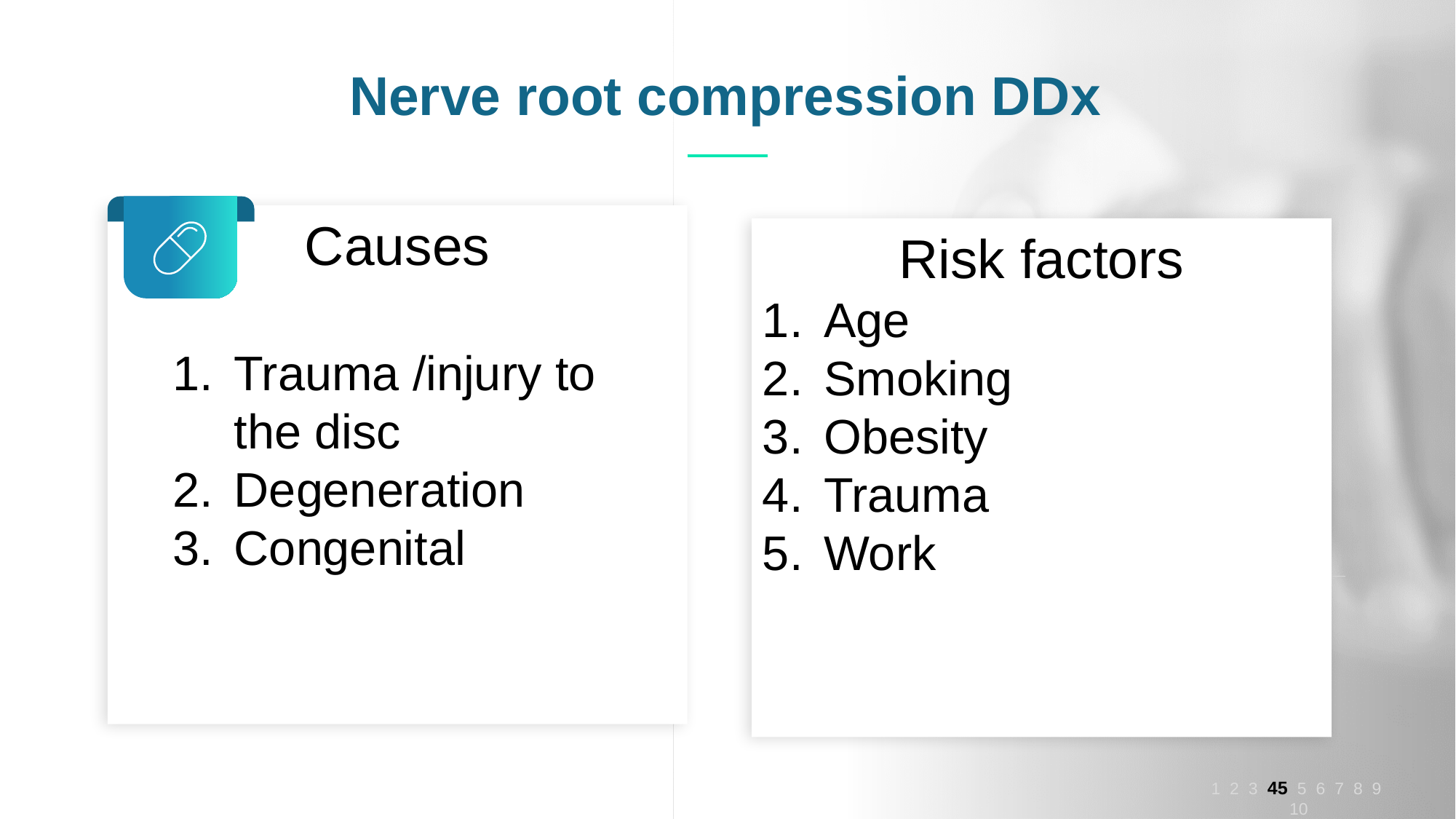

Nerve root compression DDx

Causes

Trauma /injury to the disc
Degeneration
Congenital

Risk factors
Age
Smoking
Obesity
Trauma
Work

1  2  3  45  5  6  7  8  9  10